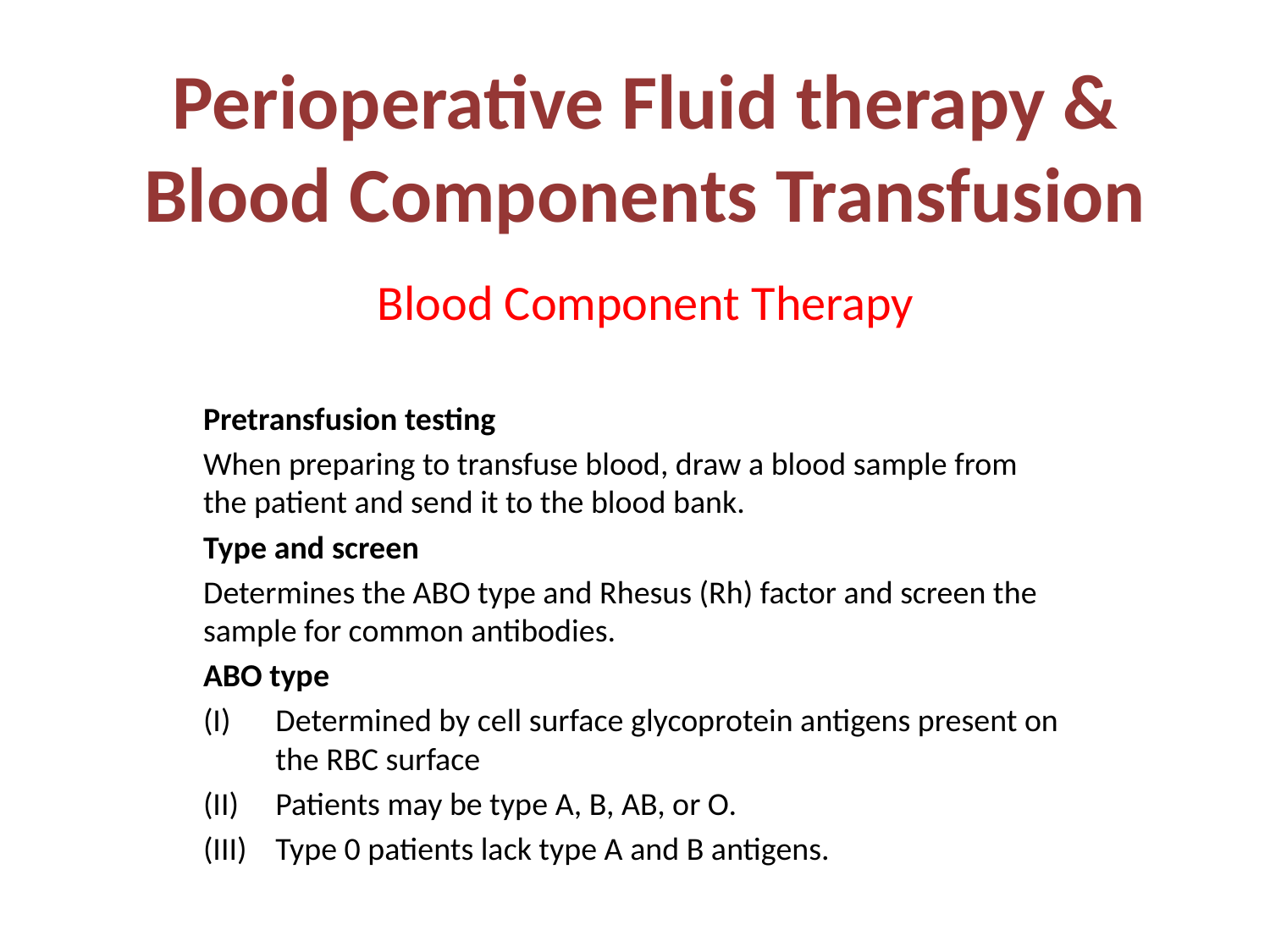

# Perioperative Fluid therapy & Blood Components Transfusion
Blood Component Therapy
Pretransfusion testing
When preparing to transfuse blood, draw a blood sample from the patient and send it to the blood bank.
Type and screen
Determines the ABO type and Rhesus (Rh) factor and screen the sample for common antibodies.
ABO type
Determined by cell surface glycoprotein antigens present on the RBC surface
Patients may be type A, B, AB, or O.
Type 0 patients lack type A and B antigens.